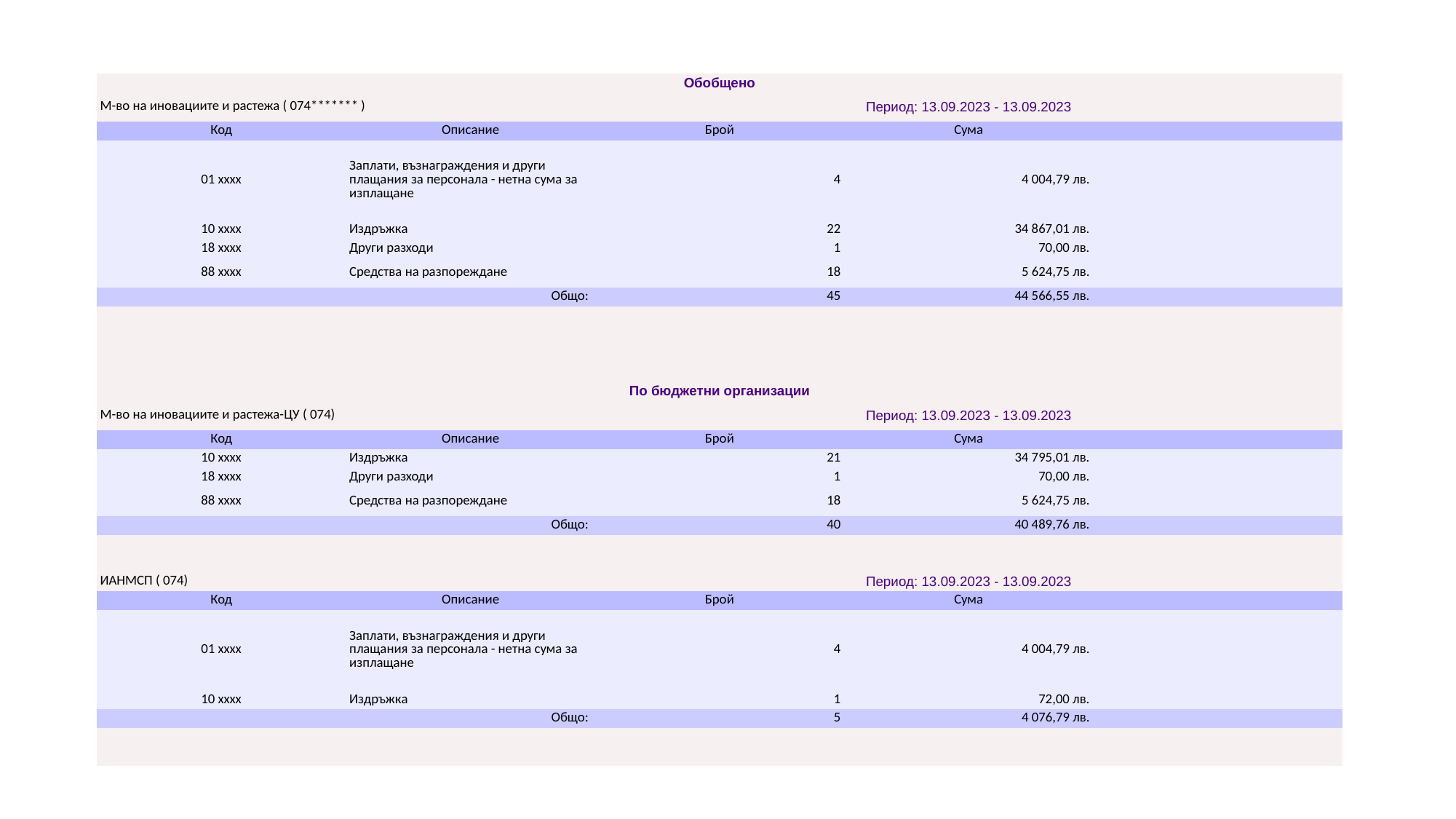

| Обобщено |  |  |  |  |
| --- | --- | --- | --- | --- |
| М-во на иновациите и растежа ( 074\*\*\*\*\*\*\* ) |  | Период: 13.09.2023 - 13.09.2023 |  |  |
| Код | Описание | Брой | Сума |  |
| 01 xxxx | Заплати, възнаграждения и други плащания за персонала - нетна сума за изплащане | 4 | 4 004,79 лв. |  |
| 10 xxxx | Издръжка | 22 | 34 867,01 лв. |  |
| 18 xxxx | Други разходи | 1 | 70,00 лв. |  |
| 88 xxxx | Средства на разпореждане | 18 | 5 624,75 лв. |  |
| Общо: |  | 45 | 44 566,55 лв. |  |
|  |  |  |  |  |
|  |  |  |  |  |
|  |  |  |  |  |
|  |  |  |  |  |
| По бюджетни организации |  |  |  |  |
| М-во на иновациите и растежа-ЦУ ( 074) |  | Период: 13.09.2023 - 13.09.2023 |  |  |
| Код | Описание | Брой | Сума |  |
| 10 xxxx | Издръжка | 21 | 34 795,01 лв. |  |
| 18 xxxx | Други разходи | 1 | 70,00 лв. |  |
| 88 xxxx | Средства на разпореждане | 18 | 5 624,75 лв. |  |
| Общо: |  | 40 | 40 489,76 лв. |  |
|  |  |  |  |  |
|  |  |  |  |  |
| ИАНМСП ( 074) |  | Период: 13.09.2023 - 13.09.2023 |  |  |
| Код | Описание | Брой | Сума |  |
| 01 xxxx | Заплати, възнаграждения и други плащания за персонала - нетна сума за изплащане | 4 | 4 004,79 лв. |  |
| 10 xxxx | Издръжка | 1 | 72,00 лв. |  |
| Общо: |  | 5 | 4 076,79 лв. |  |
|  |  |  |  |  |
|  |  |  |  |  |
#